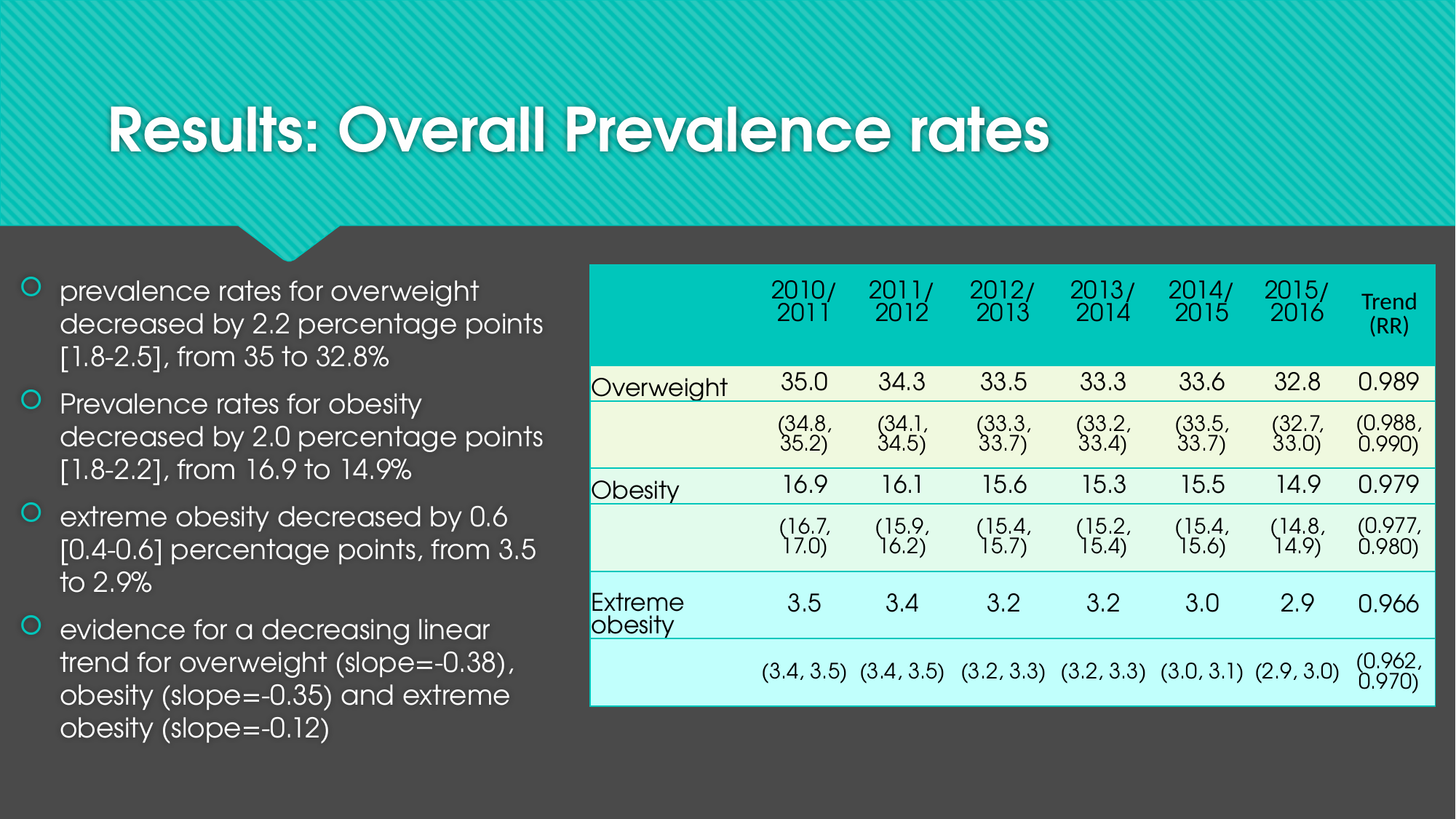

# Results: Overall Prevalence rates
prevalence rates for overweight decreased by 2.2 percentage points [1.8-2.5], from 35 to 32.8%
Prevalence rates for obesity decreased by 2.0 percentage points [1.8-2.2], from 16.9 to 14.9%
extreme obesity decreased by 0.6 [0.4-0.6] percentage points, from 3.5 to 2.9%
evidence for a decreasing linear trend for overweight (slope=-0.38), obesity (slope=-0.35) and extreme obesity (slope=-0.12)

|  | 2010/ 2011 | 2011/ 2012 | 2012/ 2013 | 2013/ 2014 | 2014/ 2015 | 2015/ 2016 | Trend (RR) |
| --- | --- | --- | --- | --- | --- | --- | --- |
| Overweight | 35.0 | 34.3 | 33.5 | 33.3 | 33.6 | 32.8 | 0.989 |
|  | (34.8, 35.2) | (34.1, 34.5) | (33.3, 33.7) | (33.2, 33.4) | (33.5, 33.7) | (32.7, 33.0) | (0.988, 0.990) |
| Obesity | 16.9 | 16.1 | 15.6 | 15.3 | 15.5 | 14.9 | 0.979 |
|  | (16.7, 17.0) | (15.9, 16.2) | (15.4, 15.7) | (15.2, 15.4) | (15.4, 15.6) | (14.8, 14.9) | (0.977, 0.980) |
| Extreme obesity | 3.5 | 3.4 | 3.2 | 3.2 | 3.0 | 2.9 | 0.966 |
|  | (3.4, 3.5) | (3.4, 3.5) | (3.2, 3.3) | (3.2, 3.3) | (3.0, 3.1) | (2.9, 3.0) | (0.962, 0.970) |